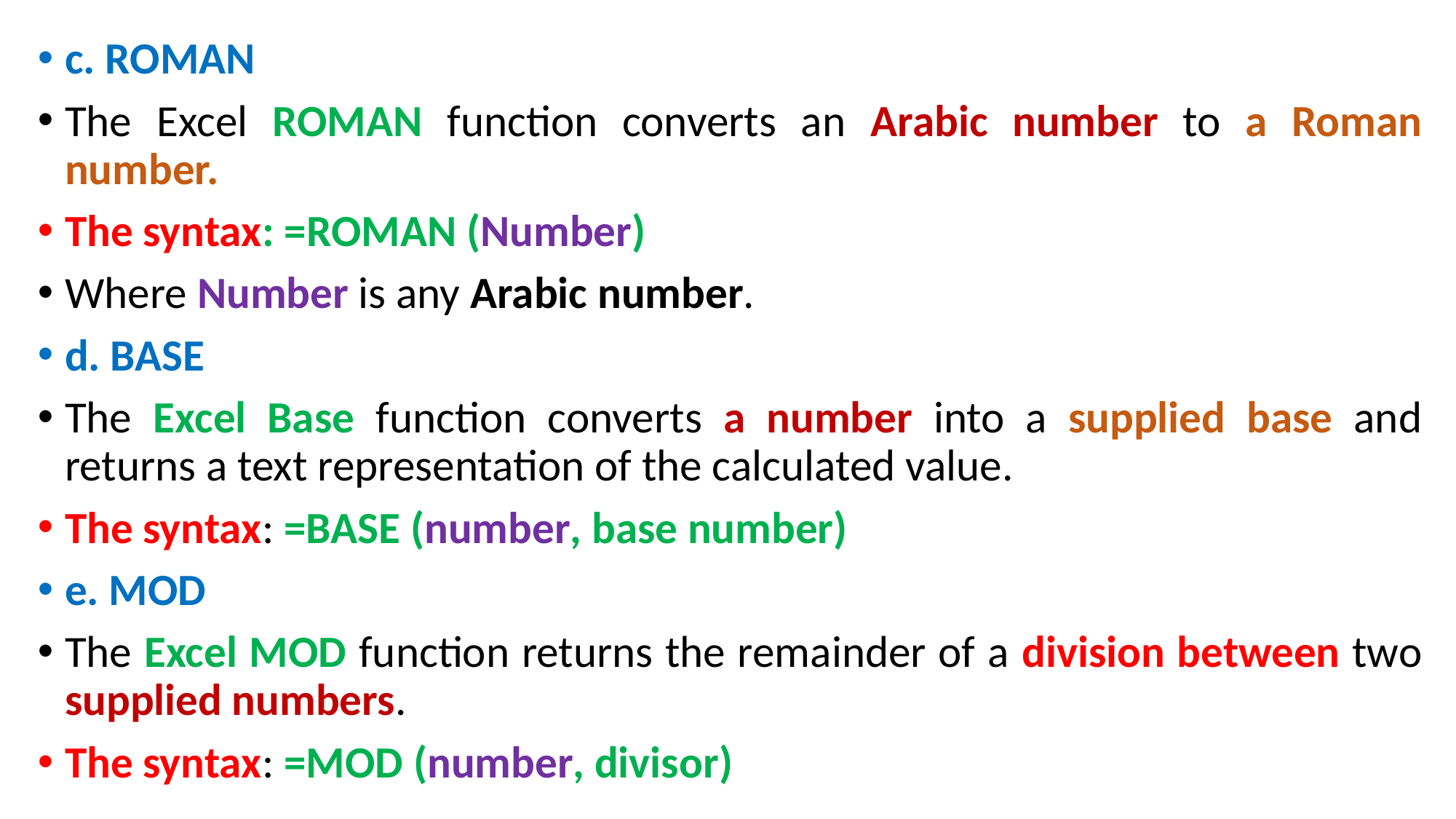

c. ROMAN
The Excel ROMAN function converts an Arabic number to a Roman number.
The syntax: =ROMAN (Number)
Where Number is any Arabic number.
d. BASE
The Excel Base function converts a number into a supplied base and returns a text representation of the calculated value.
The syntax: =BASE (number, base number)
e. MOD
The Excel MOD function returns the remainder of a division between two supplied numbers.
The syntax: =MOD (number, divisor)